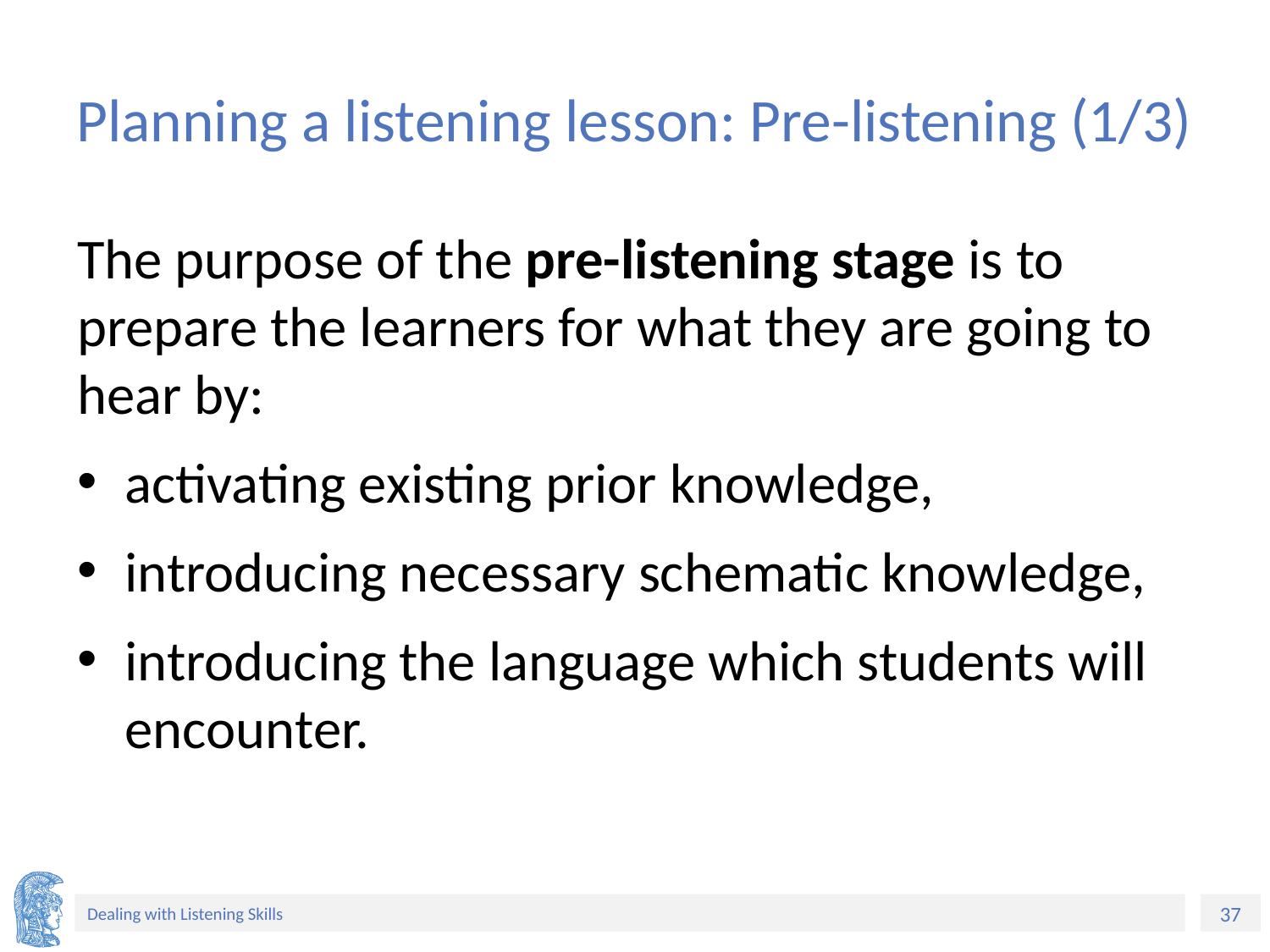

# Planning a listening lesson: Pre-listening (1/3)
The purpose of the pre-listening stage is to prepare the learners for what they are going to hear by:
activating existing prior knowledge,
introducing necessary schematic knowledge,
introducing the language which students will encounter.